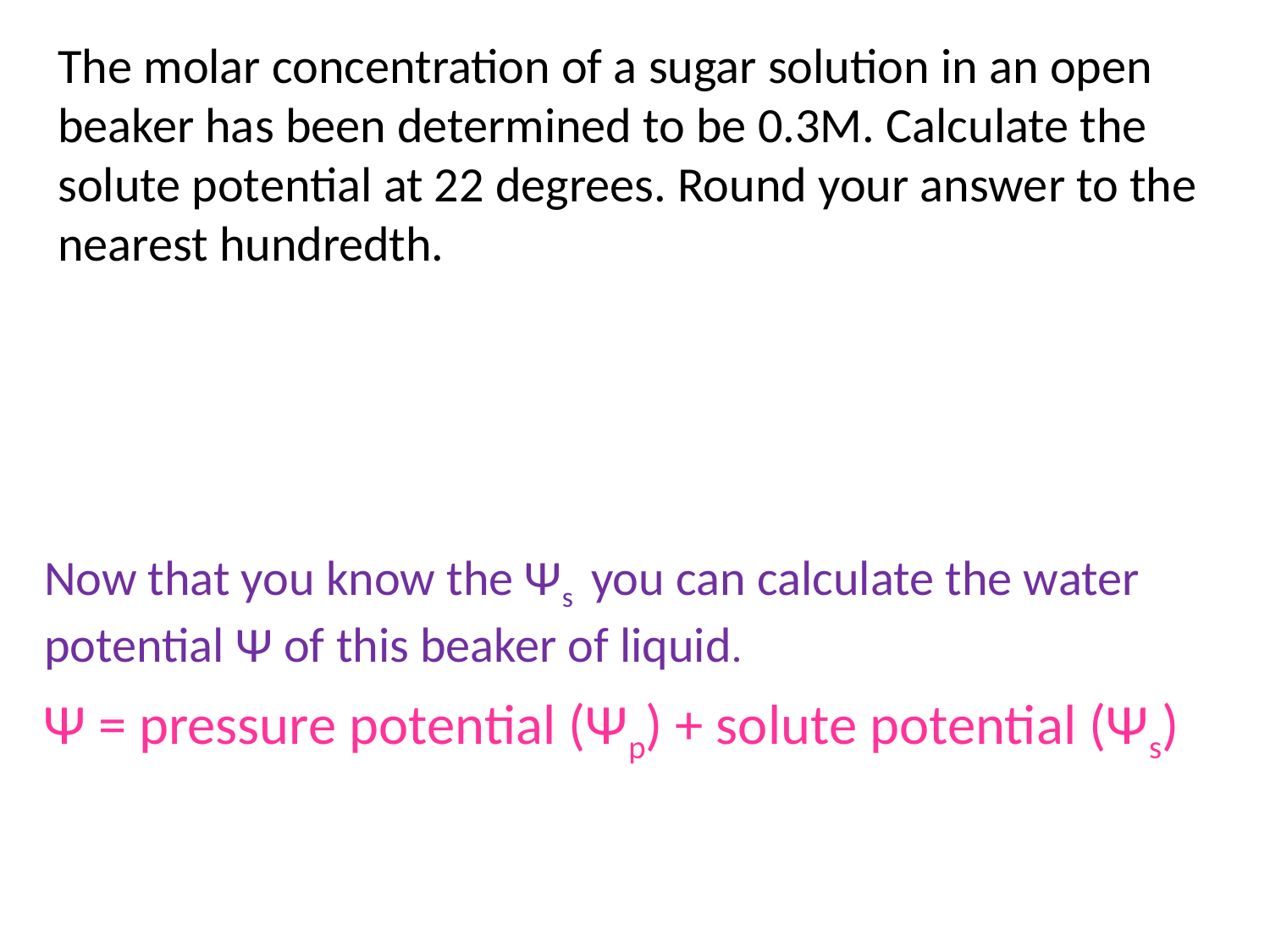

The molar concentration of a sugar solution in an open beaker has been determined to be 0.3M. Calculate the solute potential at 22 degrees. Round your answer to the nearest hundredth.
Now that you know the Ψs  you can calculate the water potential Ψ of this beaker of liquid.

Ψ = pressure potential (Ψp) + solute potential (Ψs)